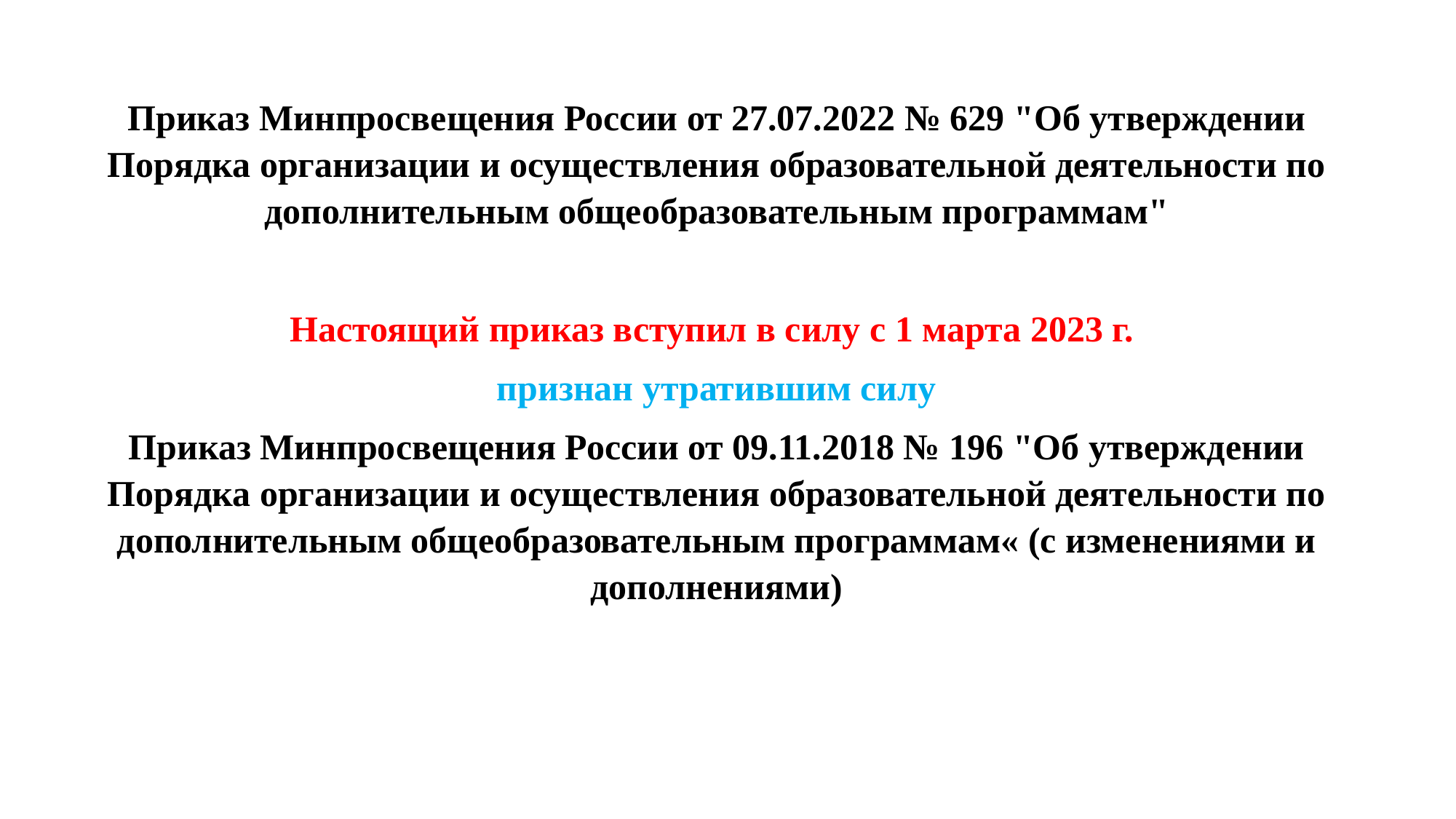

Приказ Минпросвещения России от 27.07.2022 № 629 "Об утверждении Порядка организации и осуществления образовательной деятельности по дополнительным общеобразовательным программам"

Настоящий приказ вступил в силу с 1 марта 2023 г.
признан утратившим силу
Приказ Минпросвещения России от 09.11.2018 № 196 "Об утверждении Порядка организации и осуществления образовательной деятельности по дополнительным общеобразовательным программам« (с изменениями и дополнениями)

#